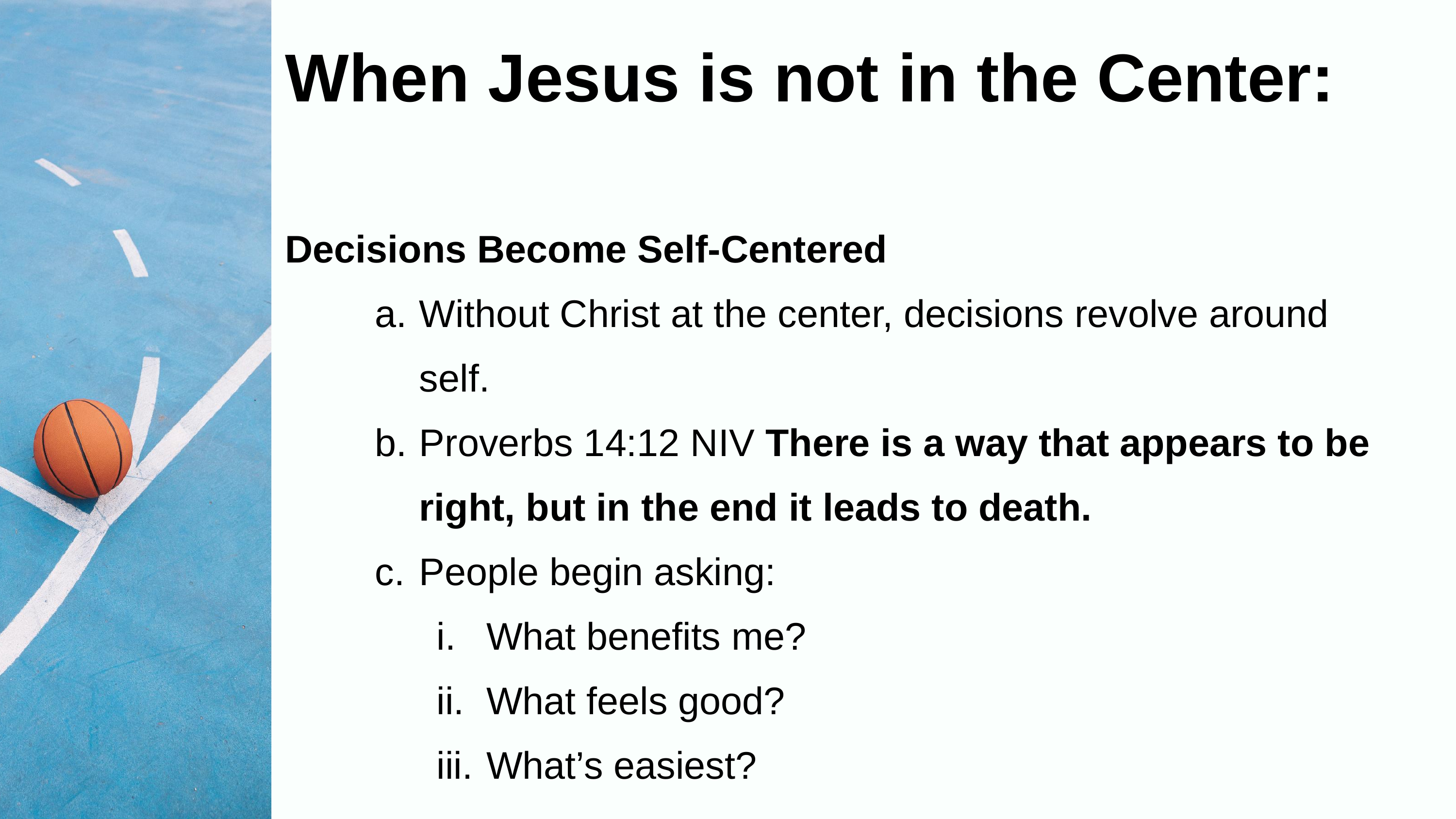

When Jesus is not in the Center:
Decisions Become Self-Centered
Without Christ at the center, decisions revolve around self.
Proverbs 14:12 NIV There is a way that appears to be right, but in the end it leads to death.
People begin asking:
What benefits me?
What feels good?
What’s easiest?